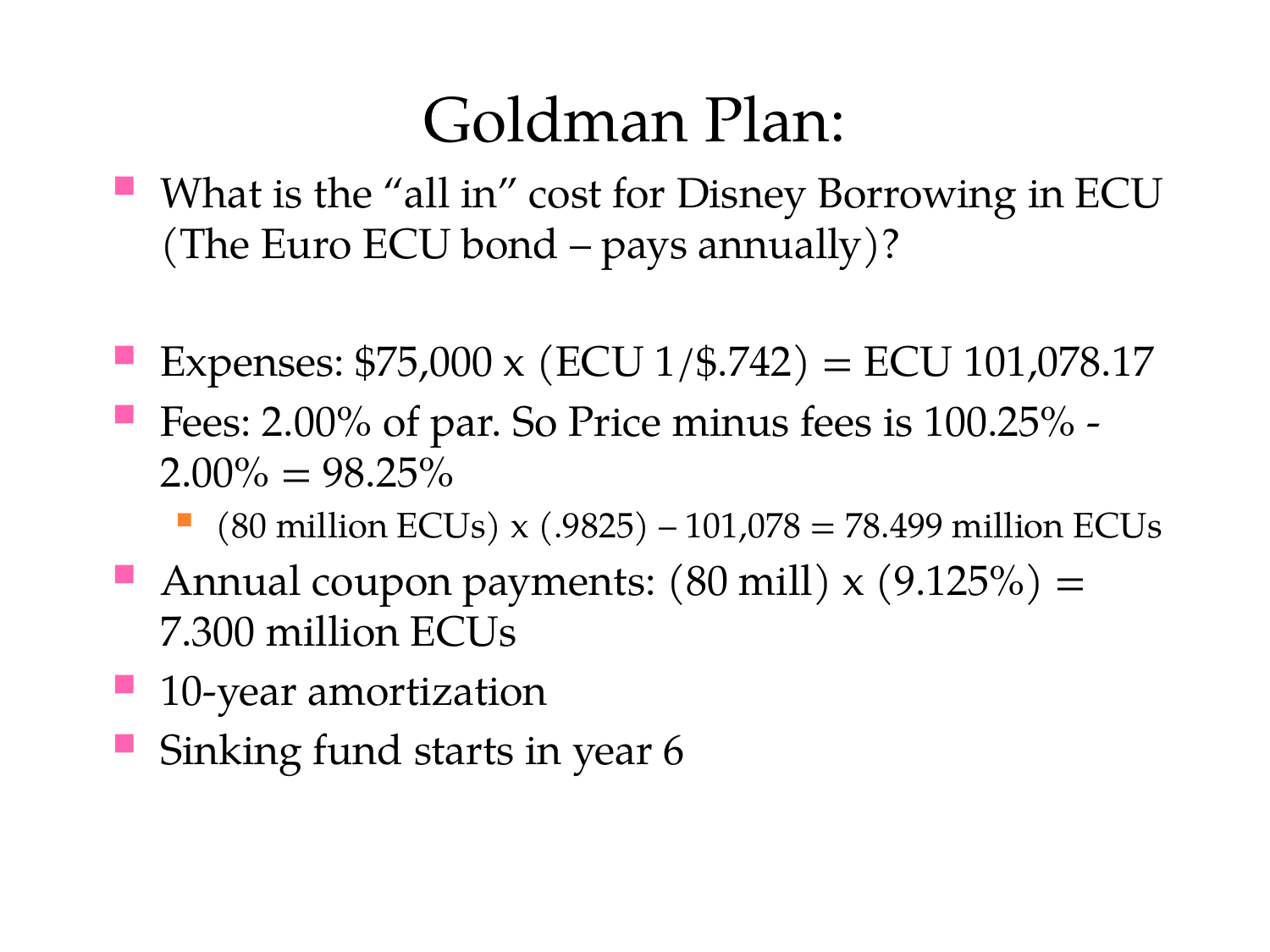

# Goldman Plan:
What is the “all in” cost for Disney Borrowing in ECU (The Euro ECU bond – pays annually)?

Expenses: $75,000 x (ECU 1/$.742) = ECU 101,078.17
Fees: 2.00% of par. So Price minus fees is 100.25% - 2.00% = 98.25%
(80 million ECUs) x (.9825) – 101,078 = 78.499 million ECUs
Annual coupon payments: (80 mill) x (9.125%) = 7.300 million ECUs
10-year amortization
Sinking fund starts in year 6